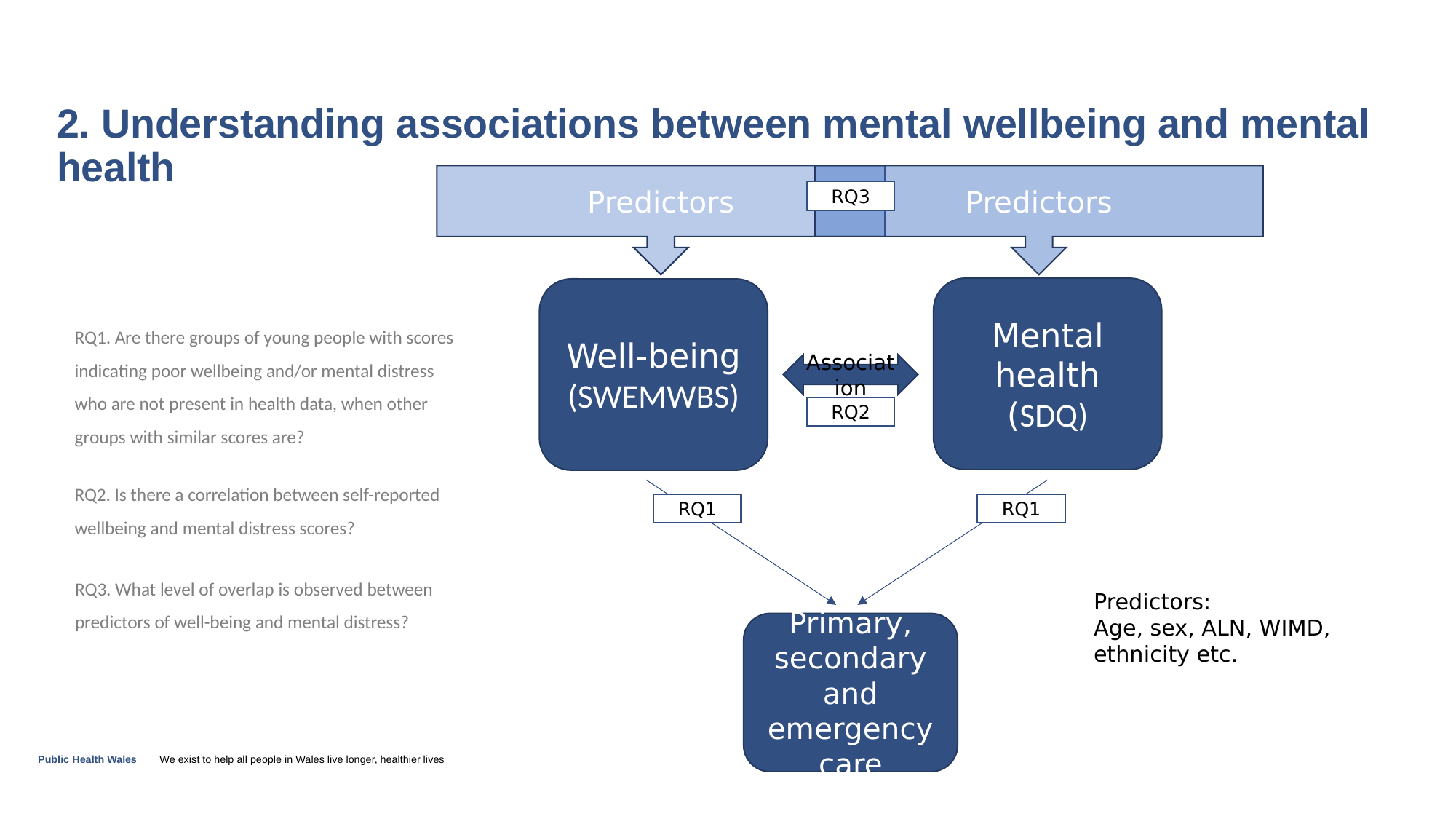

14
# 2. Understanding associations between mental wellbeing and mental health
Predictors
Predictors
RQ3
Mental health
(SDQ)
Well-being
(SWEMWBS)
Association
RQ2
RQ1
RQ1
Primary, secondary and emergency care
RQ1. Are there groups of young people with scores indicating poor wellbeing and/or mental distress who are not present in health data, when other groups with similar scores are?​
RQ2. Is there a correlation between self-reported wellbeing and mental distress scores?
RQ3. What level of overlap is observed between predictors of well-being and mental distress?
Predictors:
Age, sex, ALN, WIMD, ethnicity etc.
Public Health Wales
We exist to help all people in Wales live longer, healthier lives